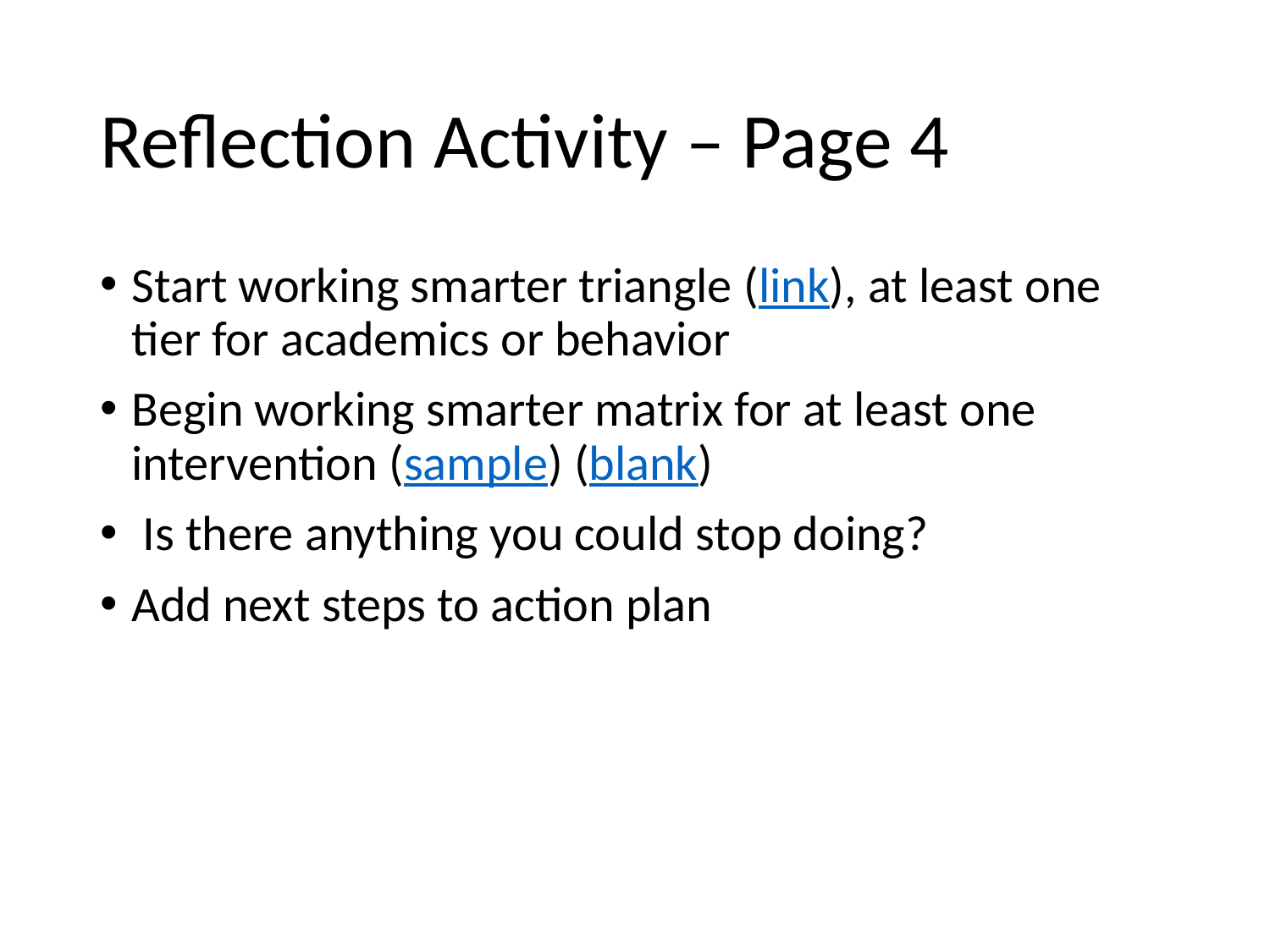

# Reflection Activity – Page 4
Start working smarter triangle (link), at least one tier for academics or behavior
Begin working smarter matrix for at least one intervention (sample) (blank)
 Is there anything you could stop doing?
Add next steps to action plan